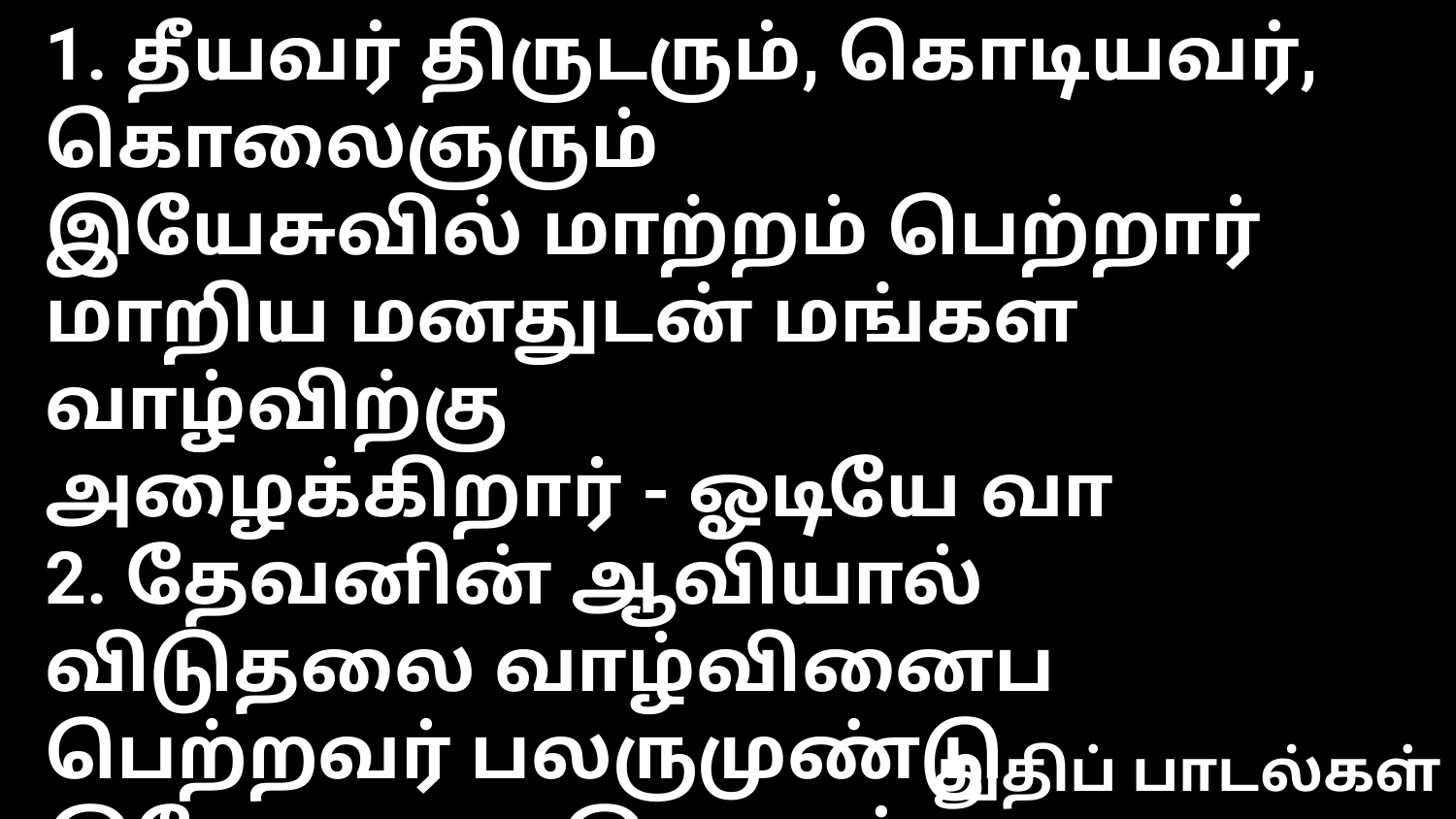

1. தீயவர் திருடரும், கொடியவர், கொலைஞரும்
இயேசுவில் மாற்றம் பெற்றார்
மாறிய மனதுடன் மங்கள வாழ்விற்கு
அழைக்கிறார் - ஓடியே வா
2. தேவனின் ஆவியால் விடுதலை வாழ்வினைப
பெற்றவர் பலருமுண்டு
இயேசு மகா இராஜன் உன்னைத்தான் அழைக்கிறார்
நம்பி நீ - ஓடியே வா
3. கிருபையின் நாட்களைத் தயவுடன் ஏற்றிடக்
கனிவுடன் வேண்டுகிறோம்
வருகையின் நாளினில் வருந்திட வேண்டாம் நீ
அழைக்கிறார் - ஓடியே வா

துதிப் பாடல்கள்